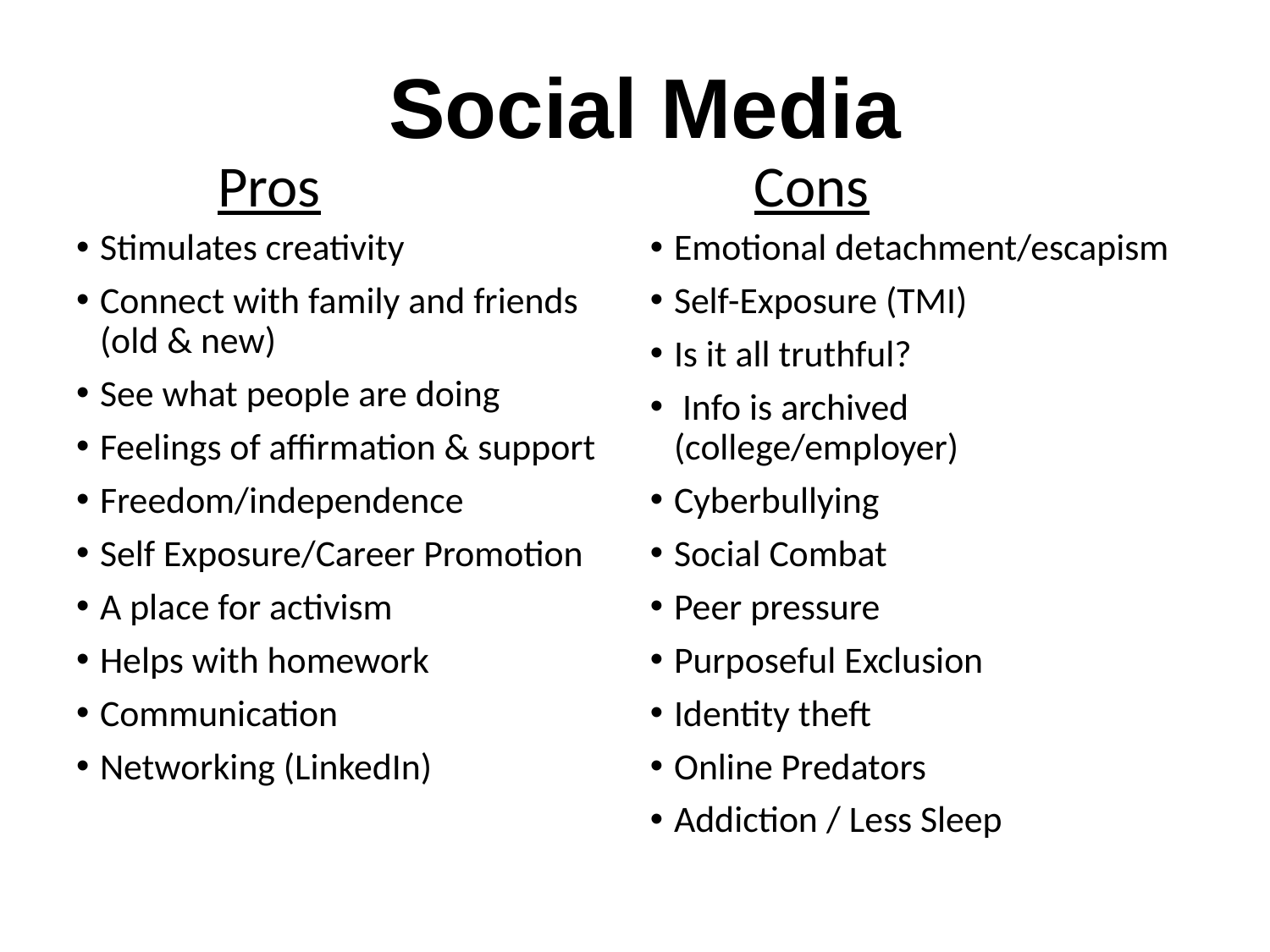

# Social Media Pros                                 Cons
Stimulates creativity
Connect with family and friends (old & new)
See what people are doing
Feelings of affirmation & support
Freedom/independence
Self Exposure/Career Promotion
A place for activism
Helps with homework
Communication
Networking (LinkedIn)

Emotional detachment/escapism
Self-Exposure (TMI)
Is it all truthful?
 Info is archived (college/employer)
Cyberbullying
Social Combat
Peer pressure
Purposeful Exclusion
Identity theft
Online Predators
Addiction / Less Sleep